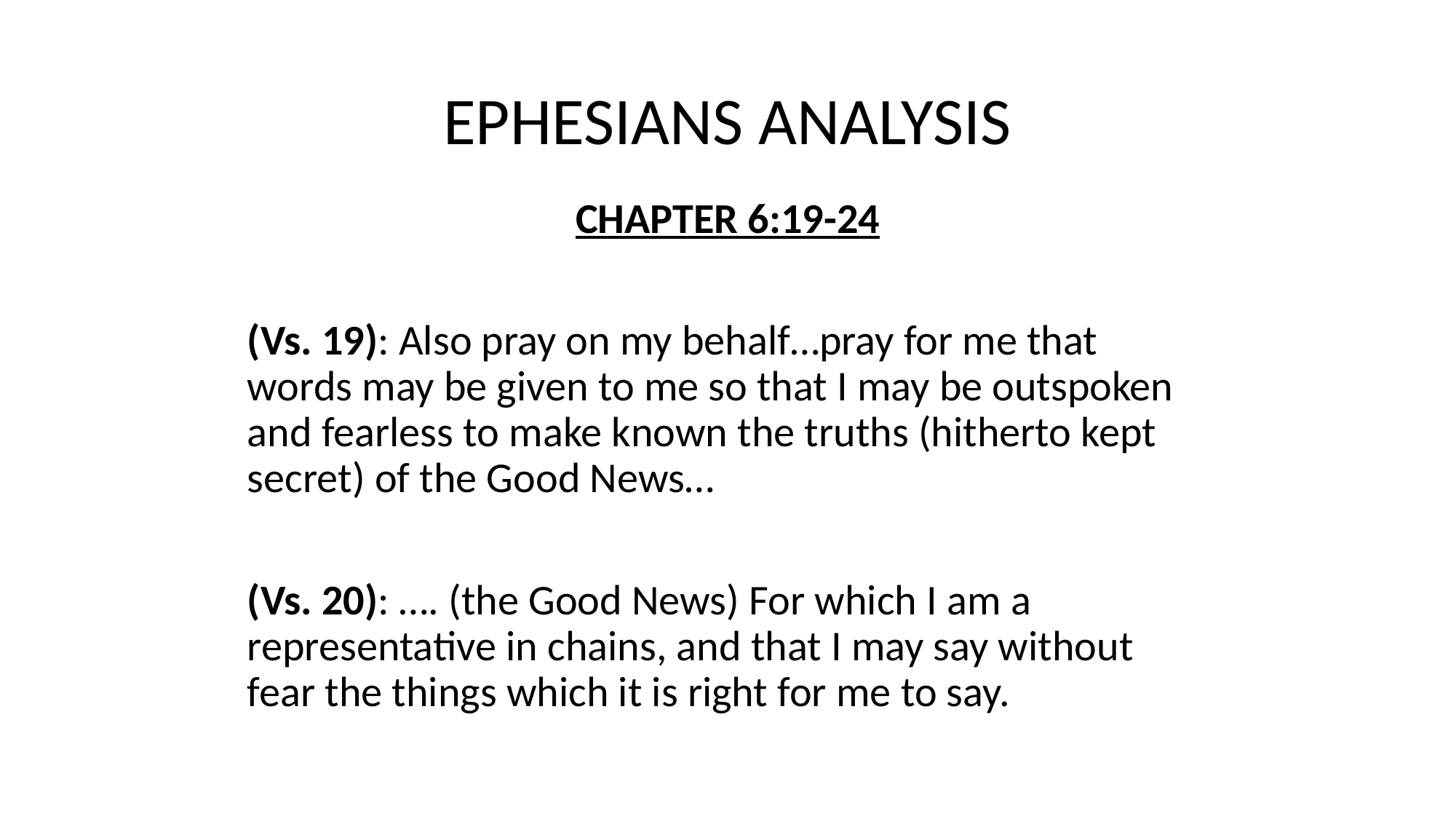

# EPHESIANS ANALYSIS
CHAPTER 6:19-24

(Vs. 19): Also pray on my behalf…pray for me that words may be given to me so that I may be outspoken and fearless to make known the truths (hitherto kept secret) of the Good News…

(Vs. 20): …. (the Good News) For which I am a representative in chains, and that I may say without fear the things which it is right for me to say.